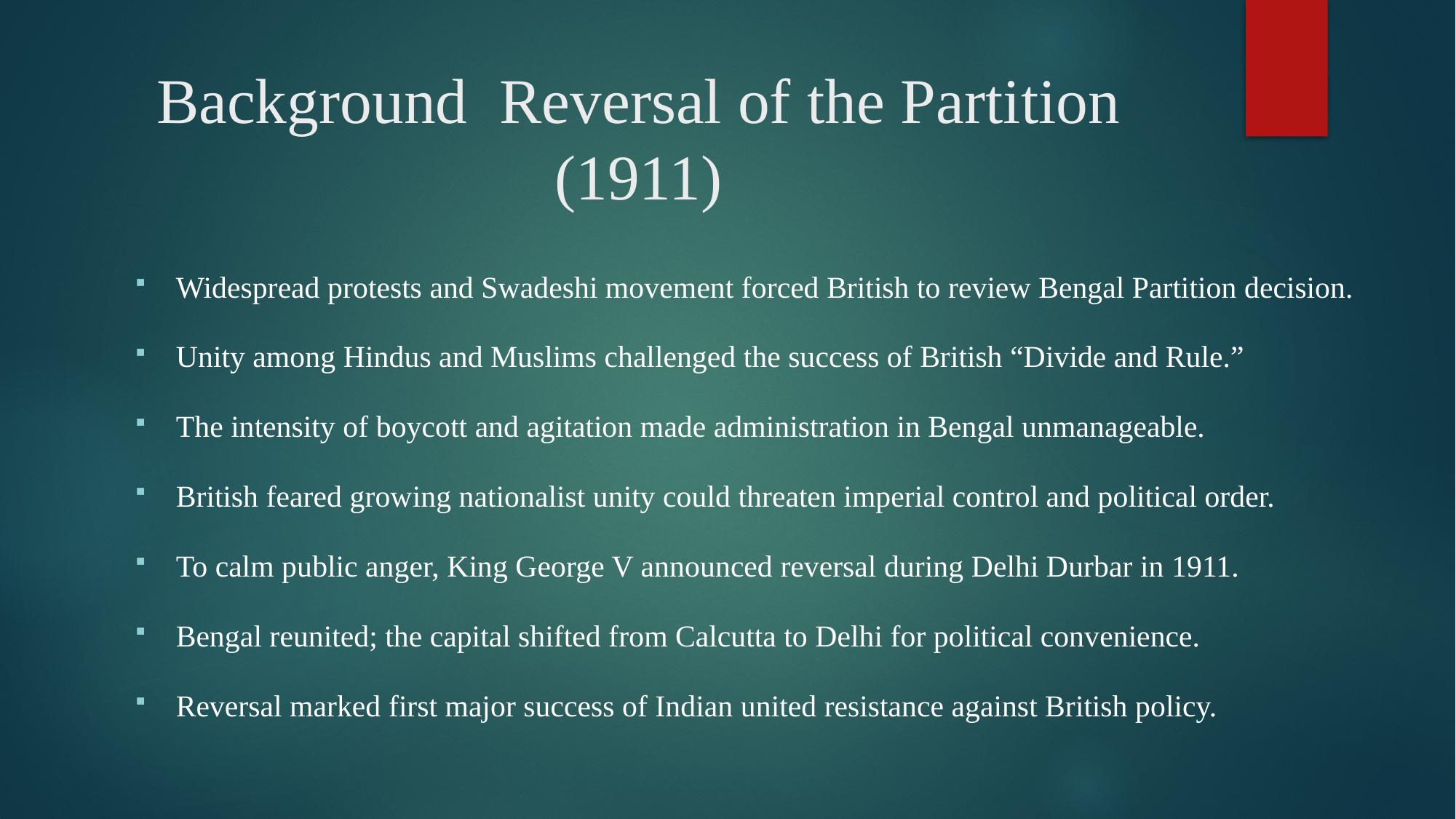

# Background  Reversal of the Partition (1911)
Widespread protests and Swadeshi movement forced British to review Bengal Partition decision.
Unity among Hindus and Muslims challenged the success of British “Divide and Rule.”
The intensity of boycott and agitation made administration in Bengal unmanageable.
British feared growing nationalist unity could threaten imperial control and political order.
To calm public anger, King George V announced reversal during Delhi Durbar in 1911.
Bengal reunited; the capital shifted from Calcutta to Delhi for political convenience.
Reversal marked first major success of Indian united resistance against British policy.